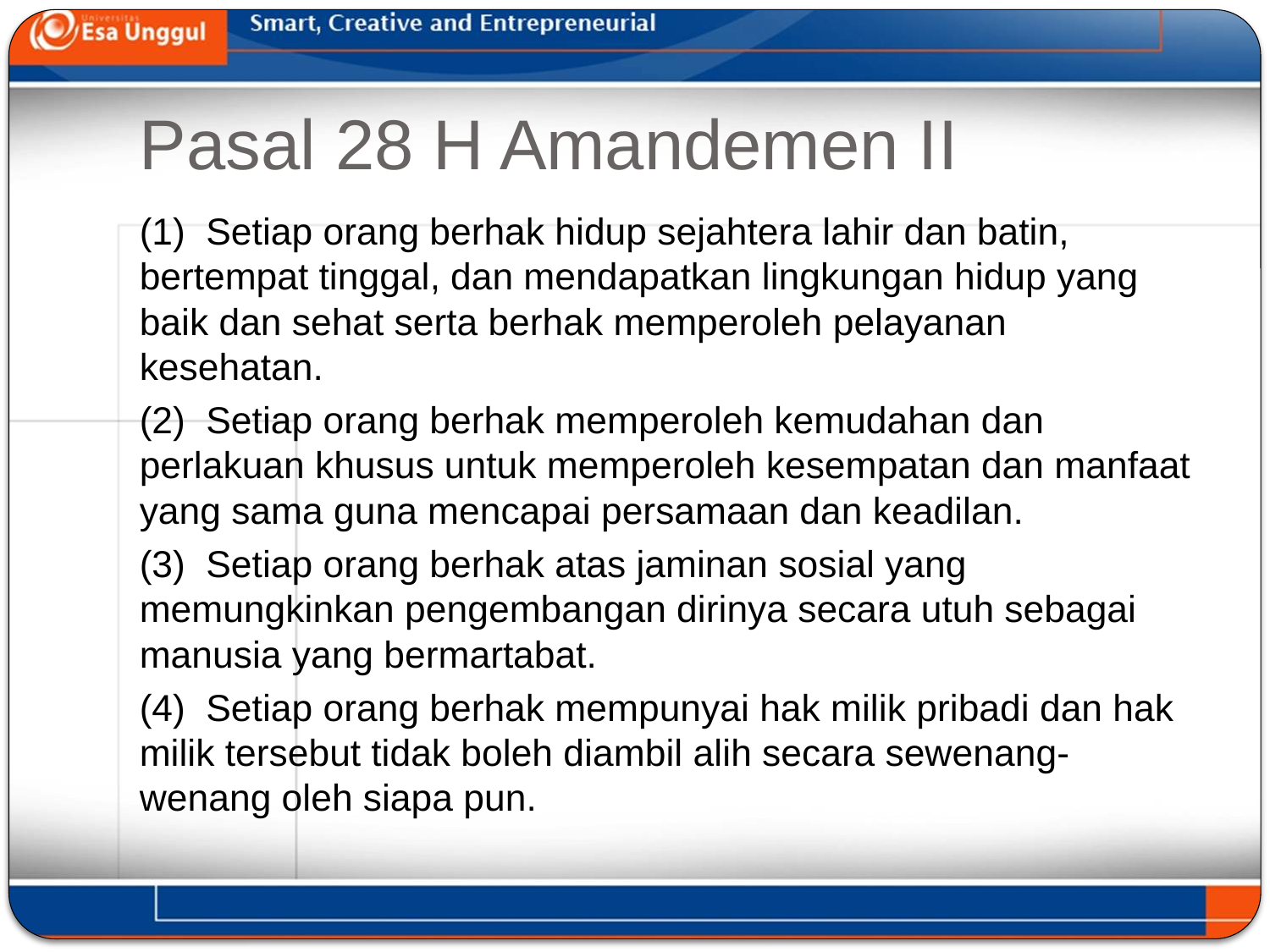

# Pasal 28 H Amandemen II
(1)  Setiap orang berhak hidup sejahtera lahir dan batin, bertempat tinggal, dan mendapatkan lingkungan hidup yang baik dan sehat serta berhak memperoleh pelayanan kesehatan.
(2)  Setiap orang berhak memperoleh kemudahan dan perlakuan khusus untuk memperoleh kesempatan dan manfaat yang sama guna mencapai persamaan dan keadilan.
(3)  Setiap orang berhak atas jaminan sosial yang memungkinkan pengembangan dirinya secara utuh sebagai manusia yang bermartabat.
(4)  Setiap orang berhak mempunyai hak milik pribadi dan hak milik tersebut tidak boleh diambil alih secara sewenang-wenang oleh siapa pun.